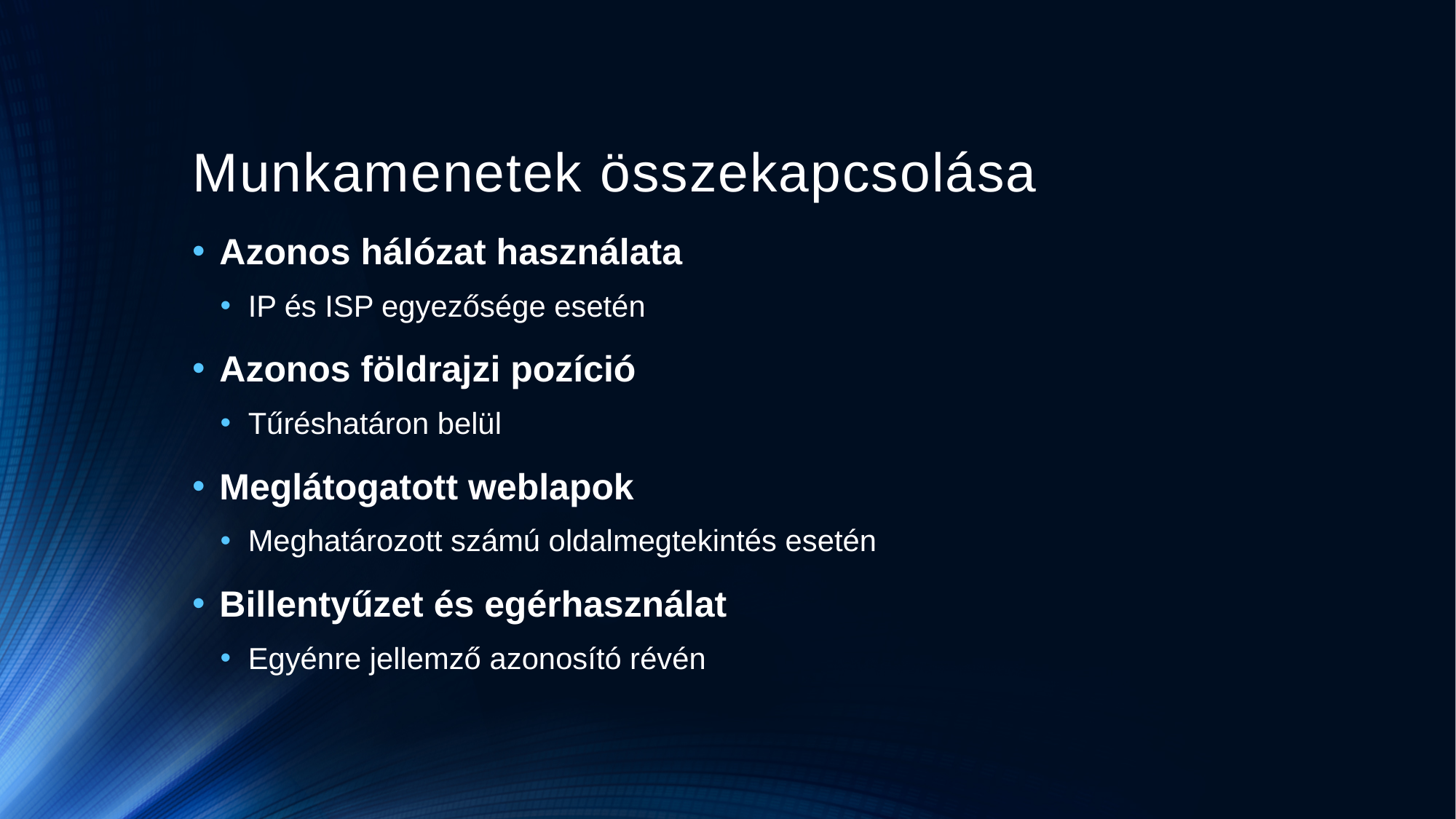

# Munkamenetek összekapcsolása
Azonos hálózat használata
IP és ISP egyezősége esetén
Azonos földrajzi pozíció
Tűréshatáron belül
Meglátogatott weblapok
Meghatározott számú oldalmegtekintés esetén
Billentyűzet és egérhasználat
Egyénre jellemző azonosító révén